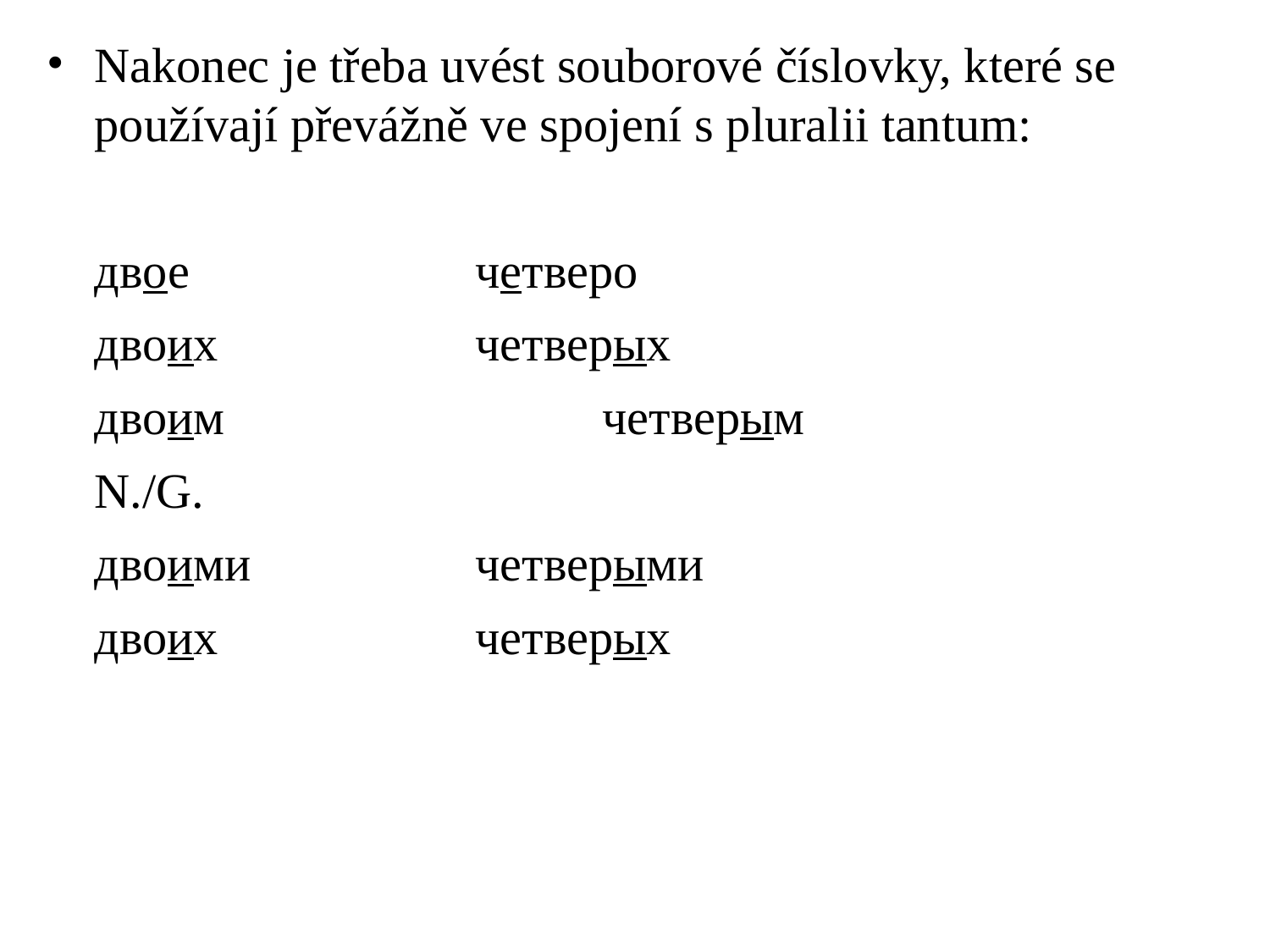

# Nakonec je třeba uvést souborové číslovky, které se používají převážně ve spojení s pluralii tantum:

	двое			четверо
	двоих			четверых
	двоим			четверым
	N./G.
	двоими		четверыми
	двоих			четверых